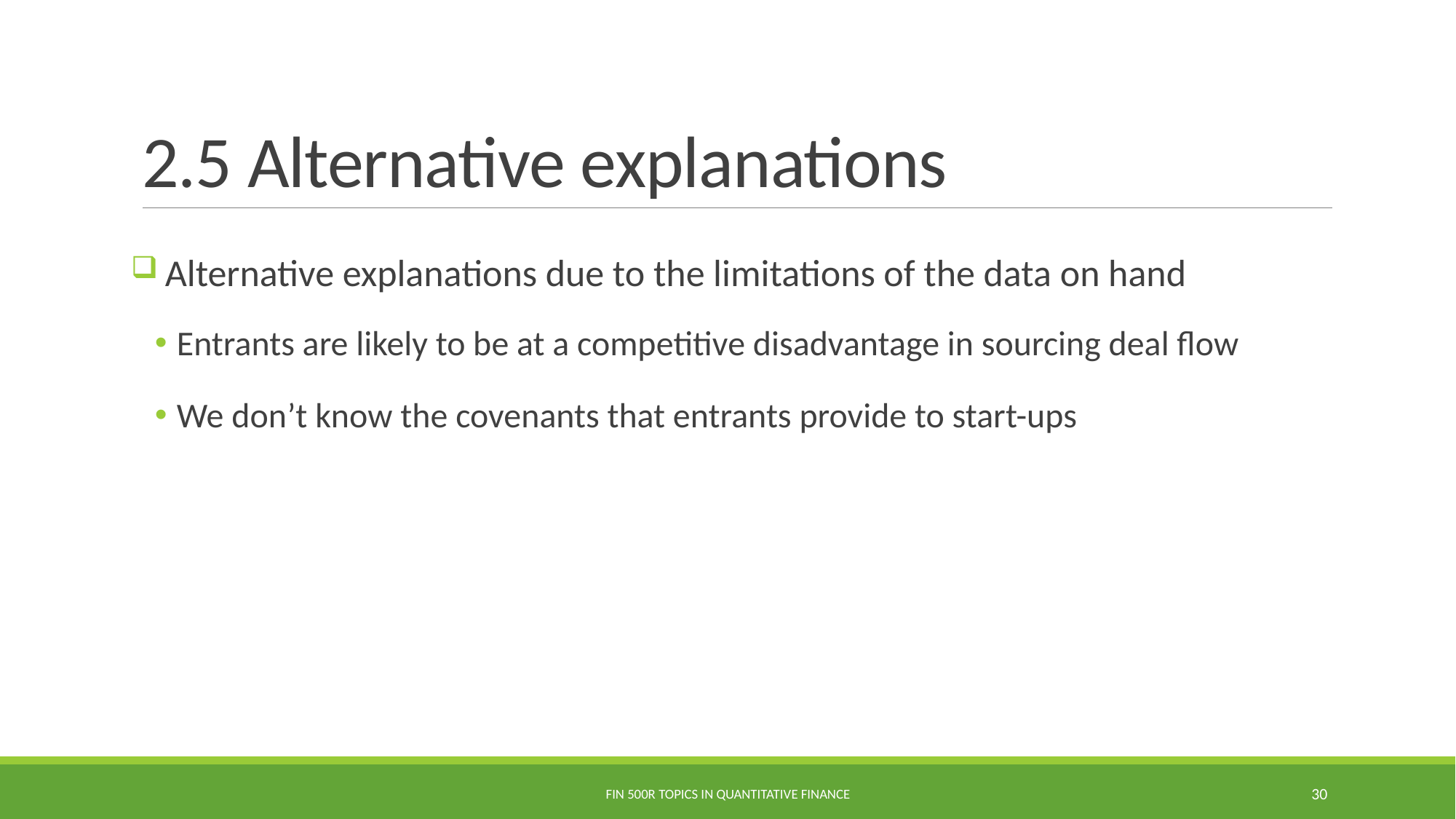

# 2.5 Alternative explanations
 Alternative explanations due to the limitations of the data on hand
Entrants are likely to be at a competitive disadvantage in sourcing deal flow
We don’t know the covenants that entrants provide to start-ups
Fin 500R Topics in Quantitative Finance
30